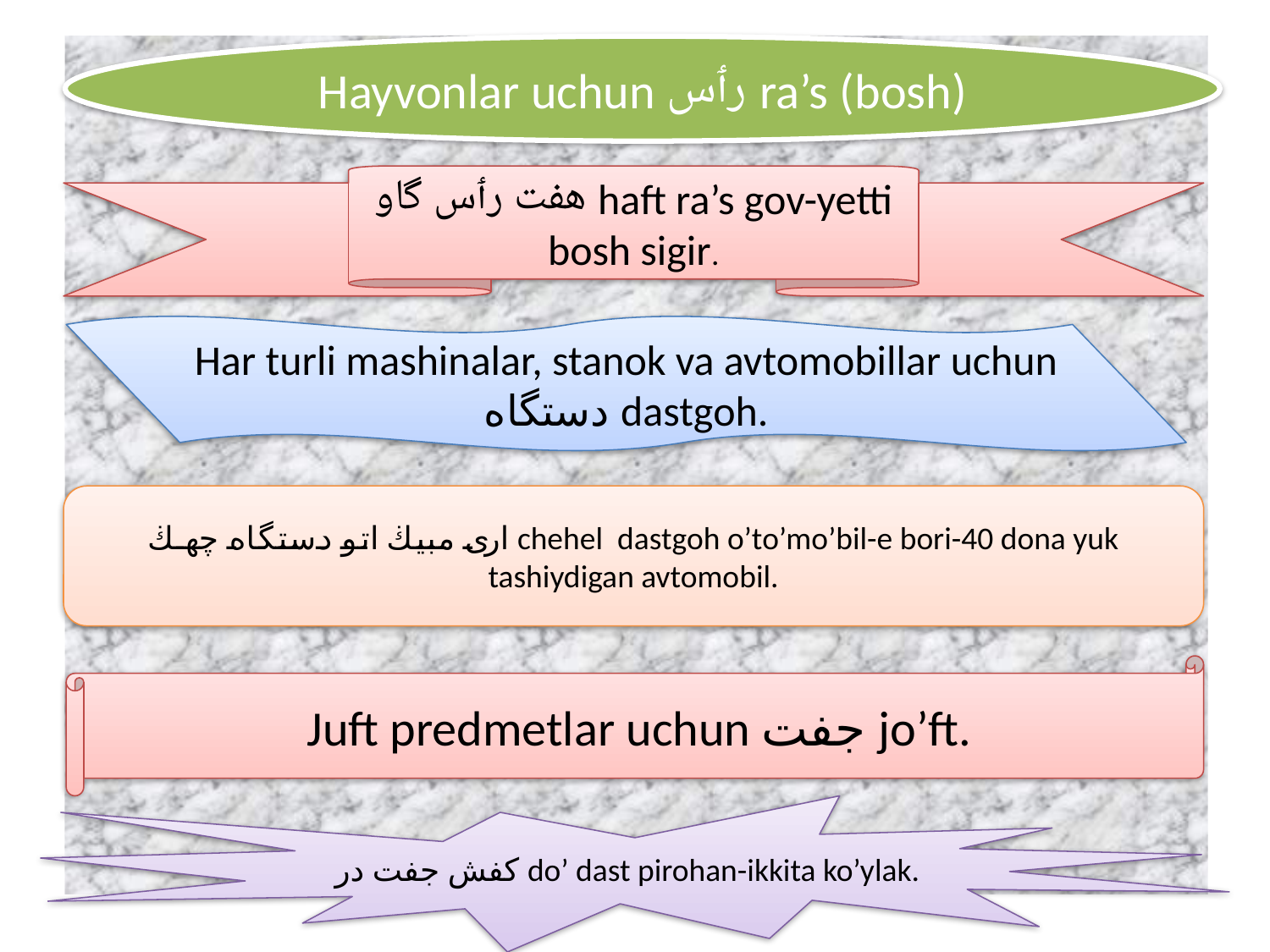

# .
Hayvonlar uchun رٲس ra’s (bosh)
ھڧت رٲس گاو haft ra’s gov-yetti bosh sigir.
Har turli mashinalar, stanok va avtomobillar uchun دستگاه dastgoh.
ارى مبيڬ اتو دستگاه چهڬ chehel  dastgoh o’to’mo’bil-e bori-40 dona yuk tashiydigan avtomobil.
Juft predmetlar uchun جفت jo’ft.
کفش جفت در do’ dast pirohan-ikkita ko’ylak.